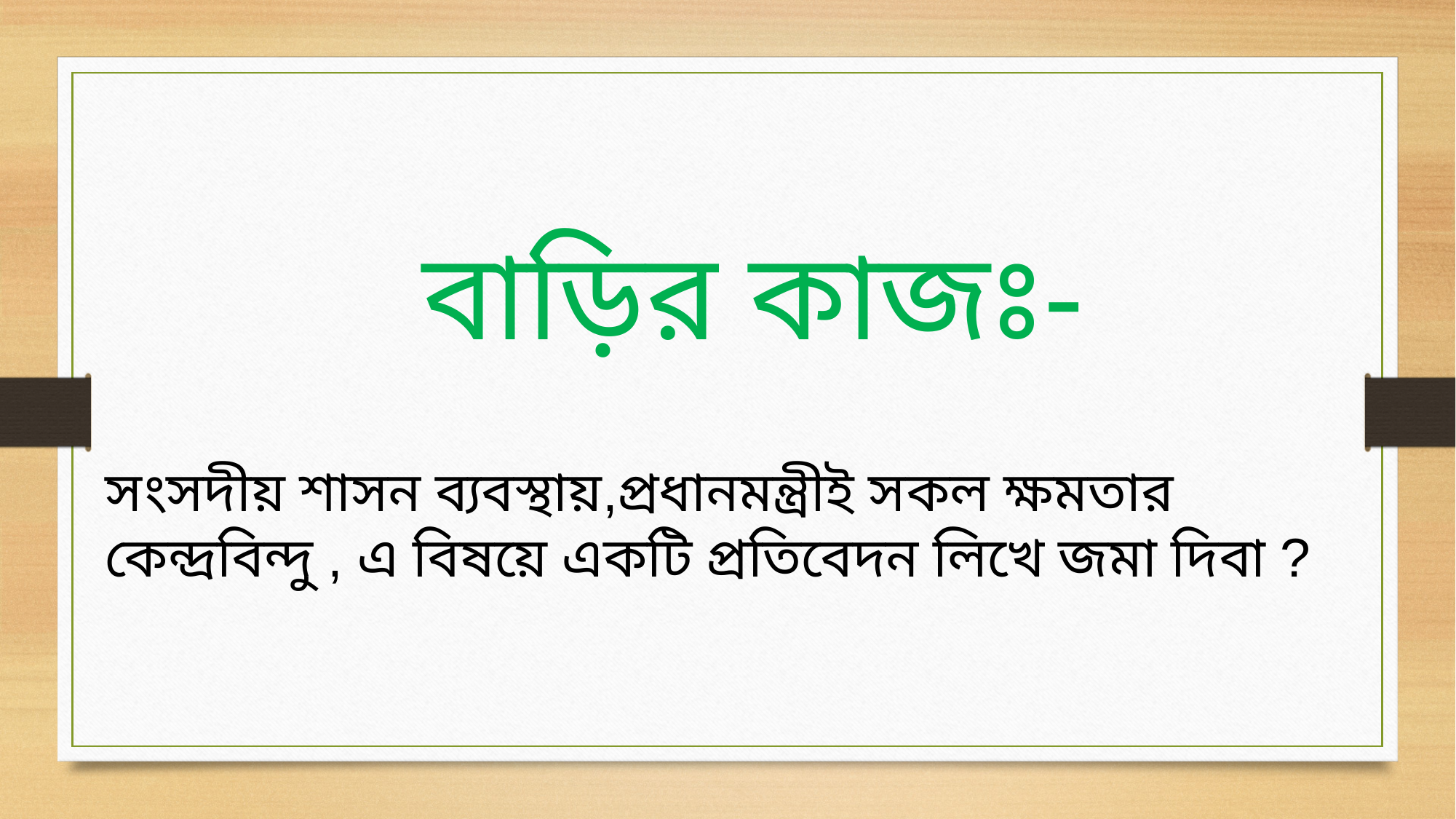

বাড়ির কাজঃ-
সংসদীয় শাসন ব্যবস্থায়,প্রধানমন্ত্রীই সকল ক্ষমতার কেন্দ্রবিন্দু , এ বিষয়ে একটি প্রতিবেদন লিখে জমা দিবা ?